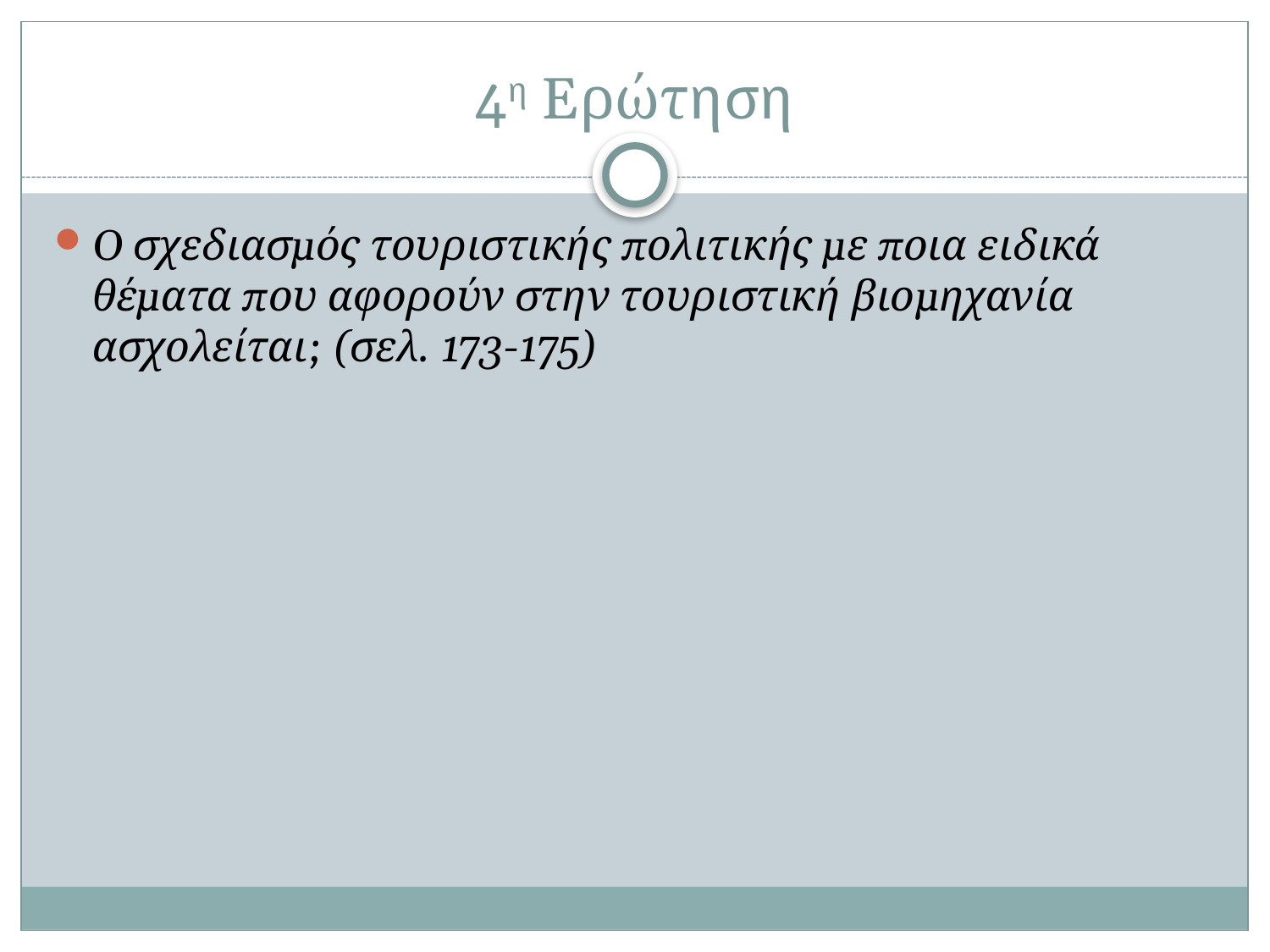

# 4η Ερώτηση
Ο σχεδιασμός τουριστικής πολιτικής με ποια ειδικά θέματα που αφορούν στην τουριστική βιομηχανία ασχολείται; (σελ. 173-175)